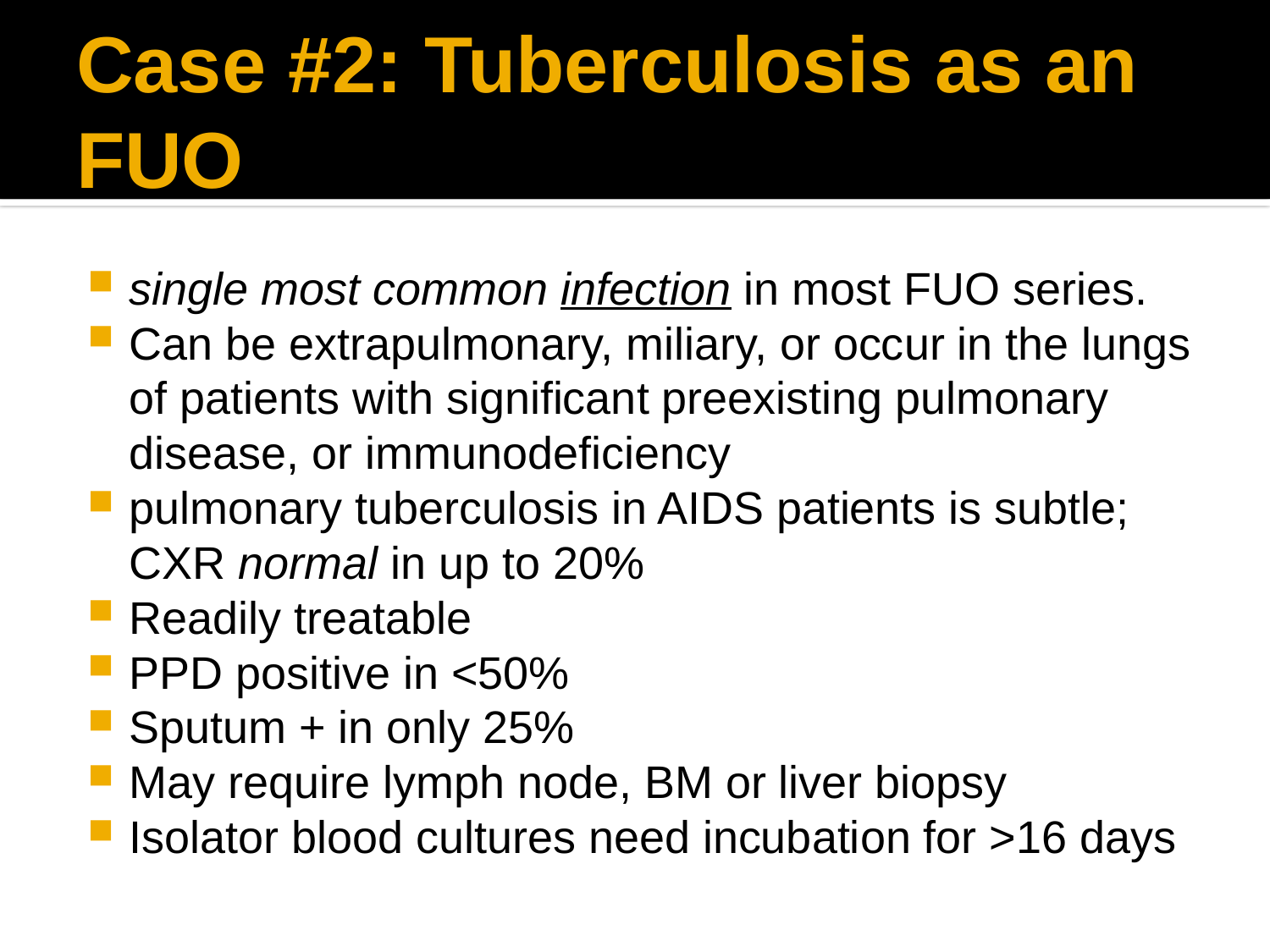

# Case #2: Tuberculosis as an FUO
single most common infection in most FUO series.
Can be extrapulmonary, miliary, or occur in the lungs of patients with significant preexisting pulmonary disease, or immunodeficiency
pulmonary tuberculosis in AIDS patients is subtle; CXR normal in up to 20%
Readily treatable
PPD positive in <50%
Sputum + in only 25%
May require lymph node, BM or liver biopsy
Isolator blood cultures need incubation for >16 days